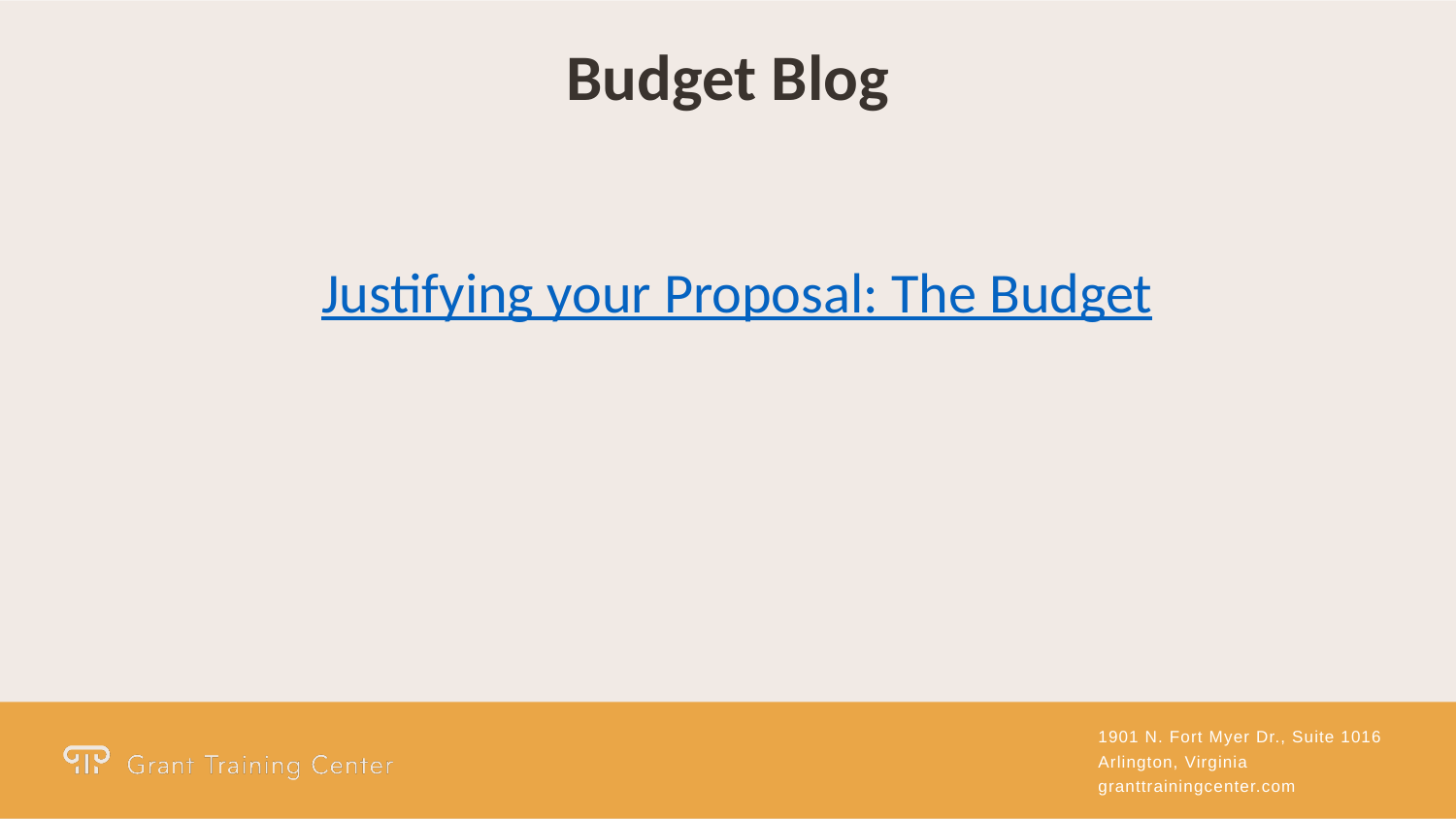

# Budget Blog

Justifying your Proposal:
The Budget